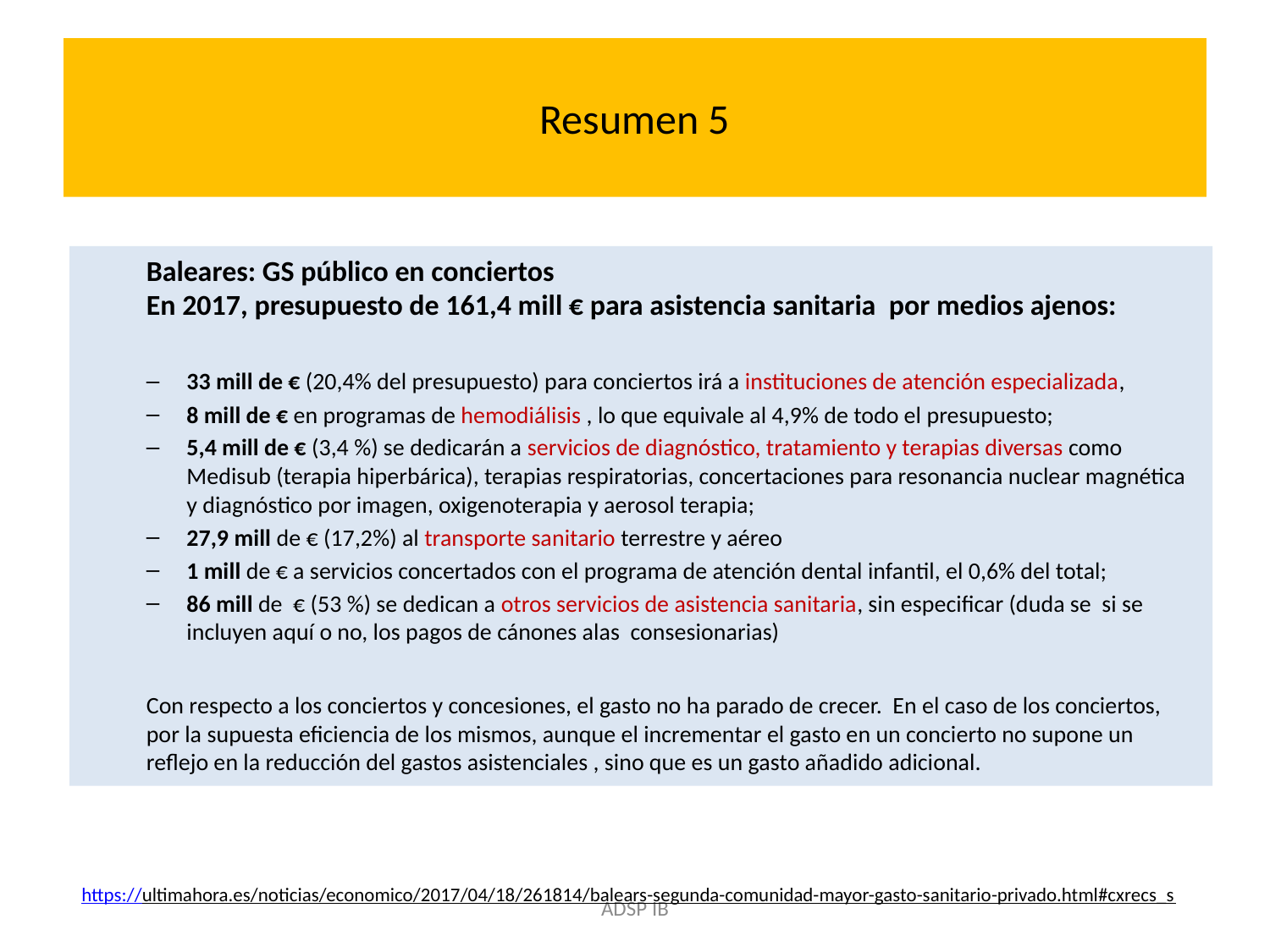

# Resumen 5
Baleares: GS público en conciertos
En 2017, presupuesto de 161,4 mill € para asistencia sanitaria  por medios ajenos:

33 mill de € (20,4% del presupuesto) para conciertos irá a instituciones de atención especializada,
8 mill de € en programas de hemodiálisis , lo que equivale al 4,9% de todo el presupuesto;
5,4 mill de € (3,4 %) se dedicarán a servicios de diagnóstico, tratamiento y terapias diversas como Medisub (terapia hiperbárica), terapias respiratorias, concertaciones para resonancia nuclear magnética y diagnóstico por imagen, oxigenoterapia y aerosol terapia;
27,9 mill de € (17,2%) al transporte sanitario terrestre y aéreo
1 mill de € a servicios concertados con el programa de atención dental infantil, el 0,6% del total;
86 mill de  € (53 %) se dedican a otros servicios de asistencia sanitaria, sin especificar (duda se  si se incluyen aquí o no, los pagos de cánones alas  consesionarias)

Con respecto a los conciertos y concesiones, el gasto no ha parado de crecer.  En el caso de los conciertos, por la supuesta eficiencia de los mismos, aunque el incrementar el gasto en un concierto no supone un reflejo en la reducción del gastos asistenciales , sino que es un gasto añadido adicional.

https://ultimahora.es/noticias/economico/2017/04/18/261814/balears-segunda-comunidad-mayor-gasto-sanitario-privado.html#cxrecs_s
ADSP IB